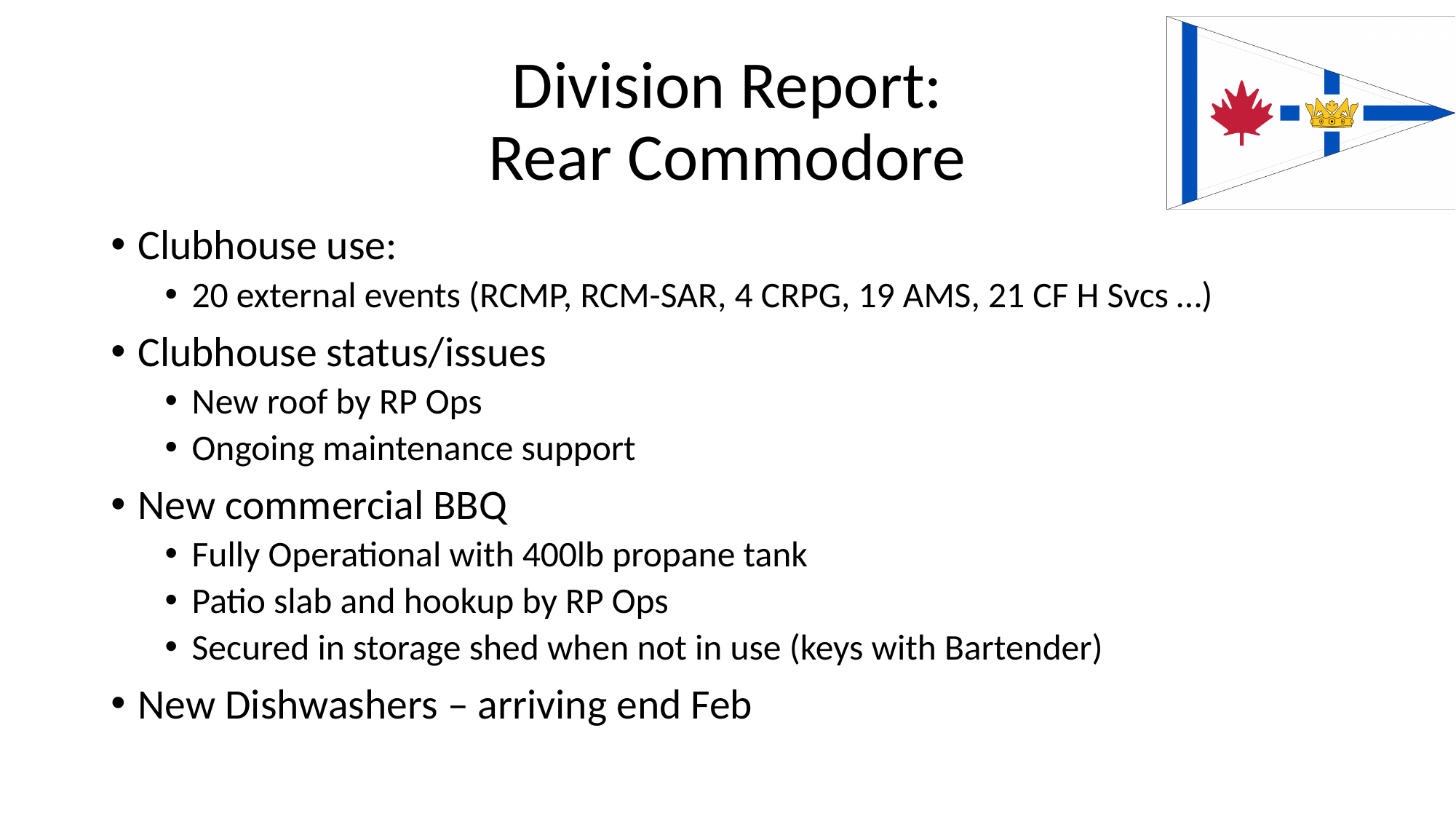

# Division Report: Rear Commodore
Clubhouse use:
20 external events (RCMP, RCM-SAR, 4 CRPG, 19 AMS, 21 CF H Svcs …)
Clubhouse status/issues
New roof by RP Ops
Ongoing maintenance support
New commercial BBQ
Fully Operational with 400lb propane tank
Patio slab and hookup by RP Ops
Secured in storage shed when not in use (keys with Bartender)
New Dishwashers – arriving end Feb